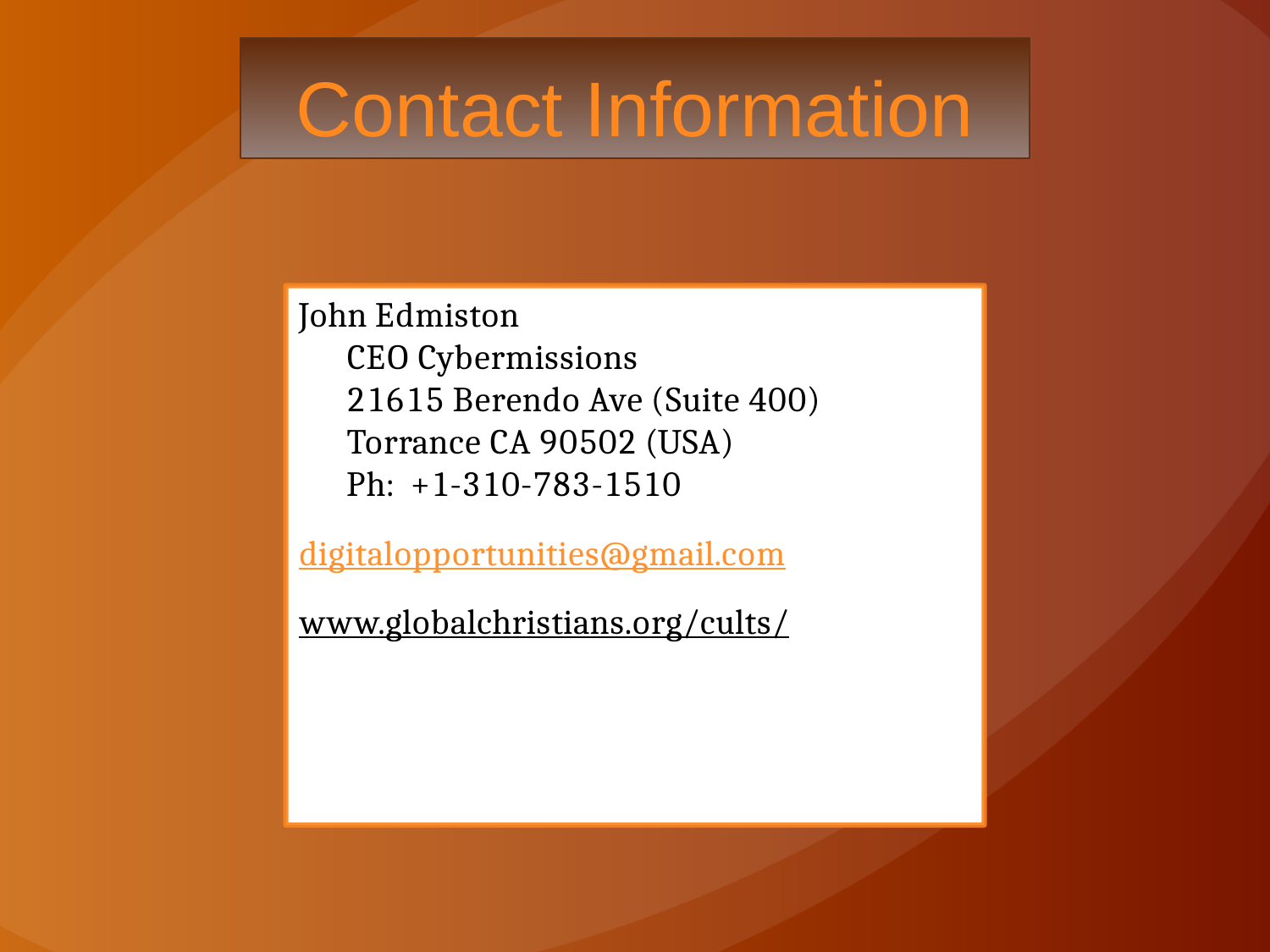

# Contact Information
John Edmiston
CEO Cybermissions
21615 Berendo Ave (Suite 400)
Torrance CA 90502 (USA)
Ph:  +1-310-783-1510
digitalopportunities@gmail.com
www.globalchristians.org/cults/